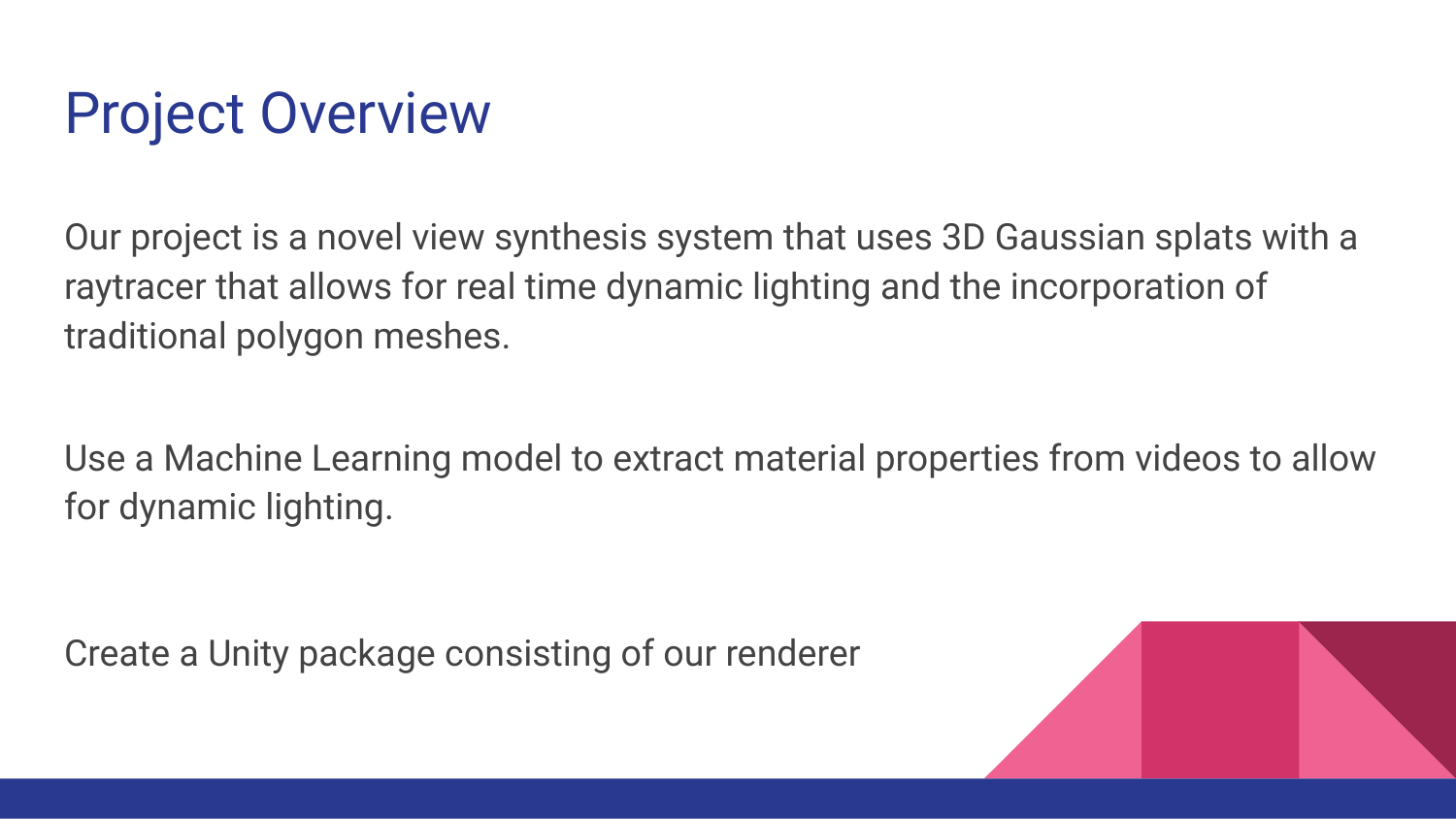

# Project Overview
Our project is a novel view synthesis system that uses 3D Gaussian splats with a raytracer that allows for real time dynamic lighting and the incorporation of traditional polygon meshes.
Use a Machine Learning model to extract material properties from videos to allow for dynamic lighting.

Create a Unity package consisting of our renderer